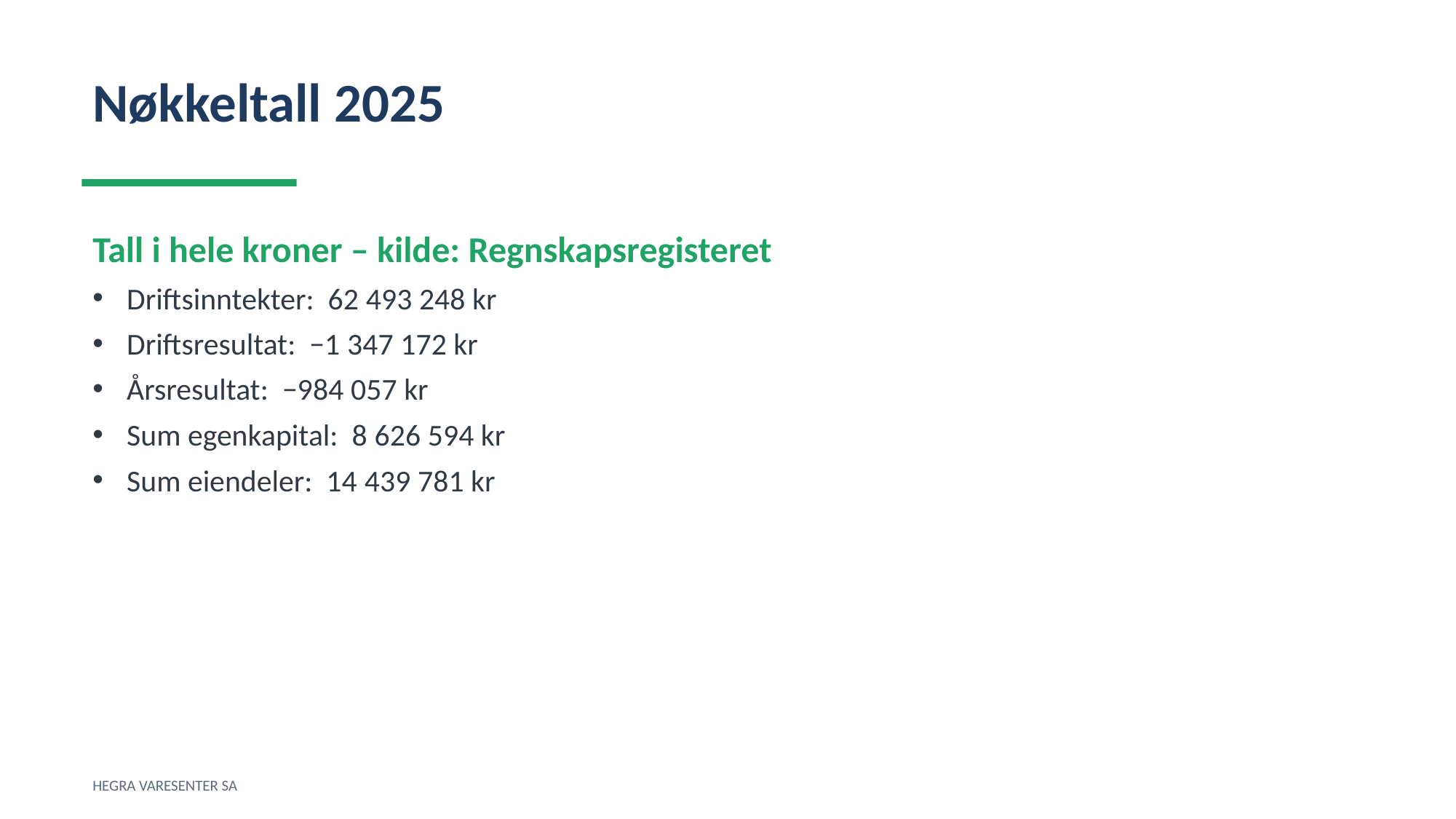

Nøkkeltall 2025

Tall i hele kroner – kilde: Regnskapsregisteret
Driftsinntekter:  62 493 248 kr
Driftsresultat:  −1 347 172 kr
Årsresultat:  −984 057 kr
Sum egenkapital:  8 626 594 kr
Sum eiendeler:  14 439 781 kr
HEGRA VARESENTER SA